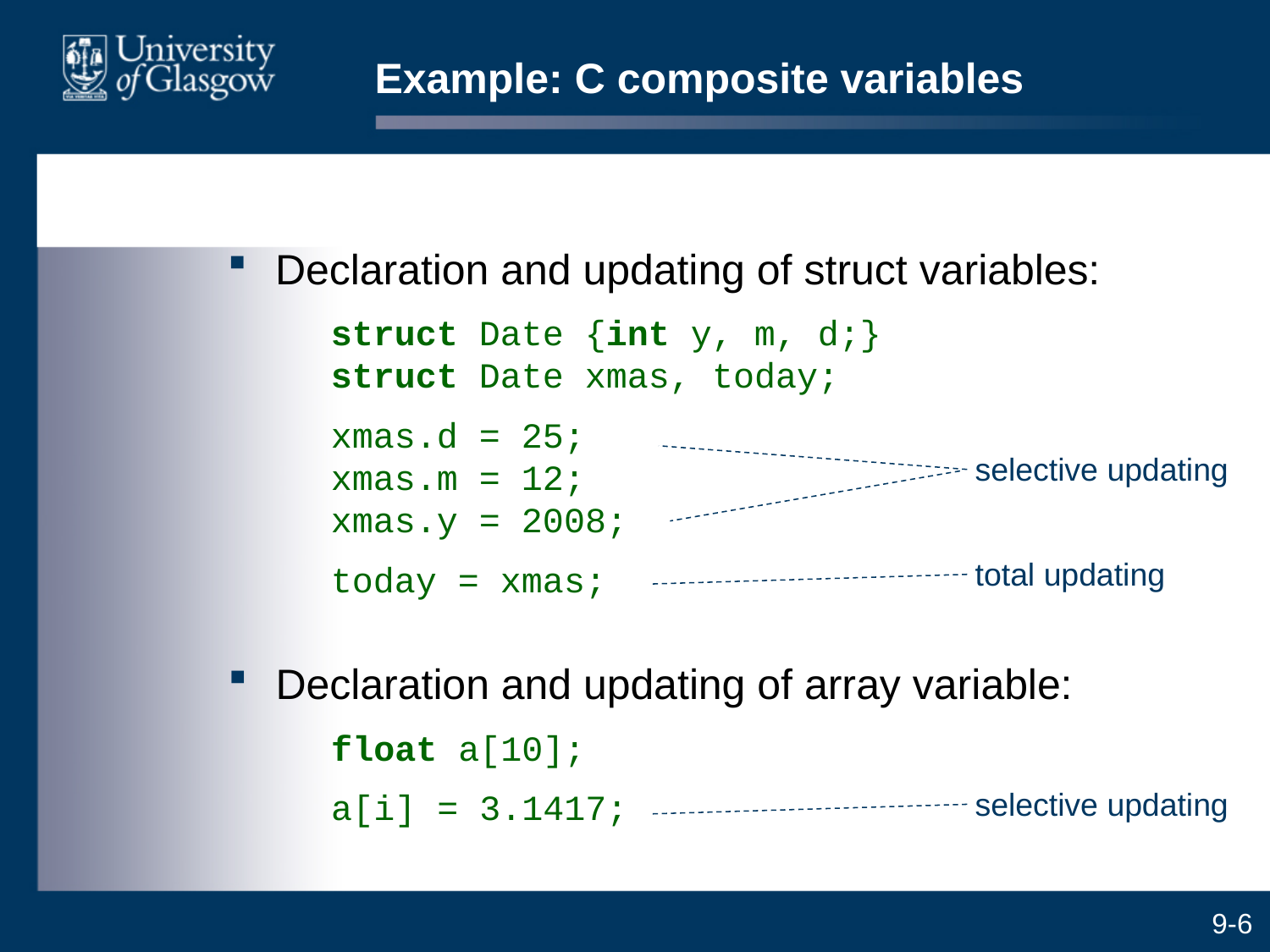

# Example: C composite variables
Declaration and updating of struct variables:
	struct Date {int y, m, d;}
struct Date xmas, today;
	xmas.d = 25;
xmas.m = 12;
xmas.y = 2008;
	today = xmas;
selective updating
total updating
Declaration and updating of array variable:
	float a[10];
	a[i] = 3.1417;
selective updating